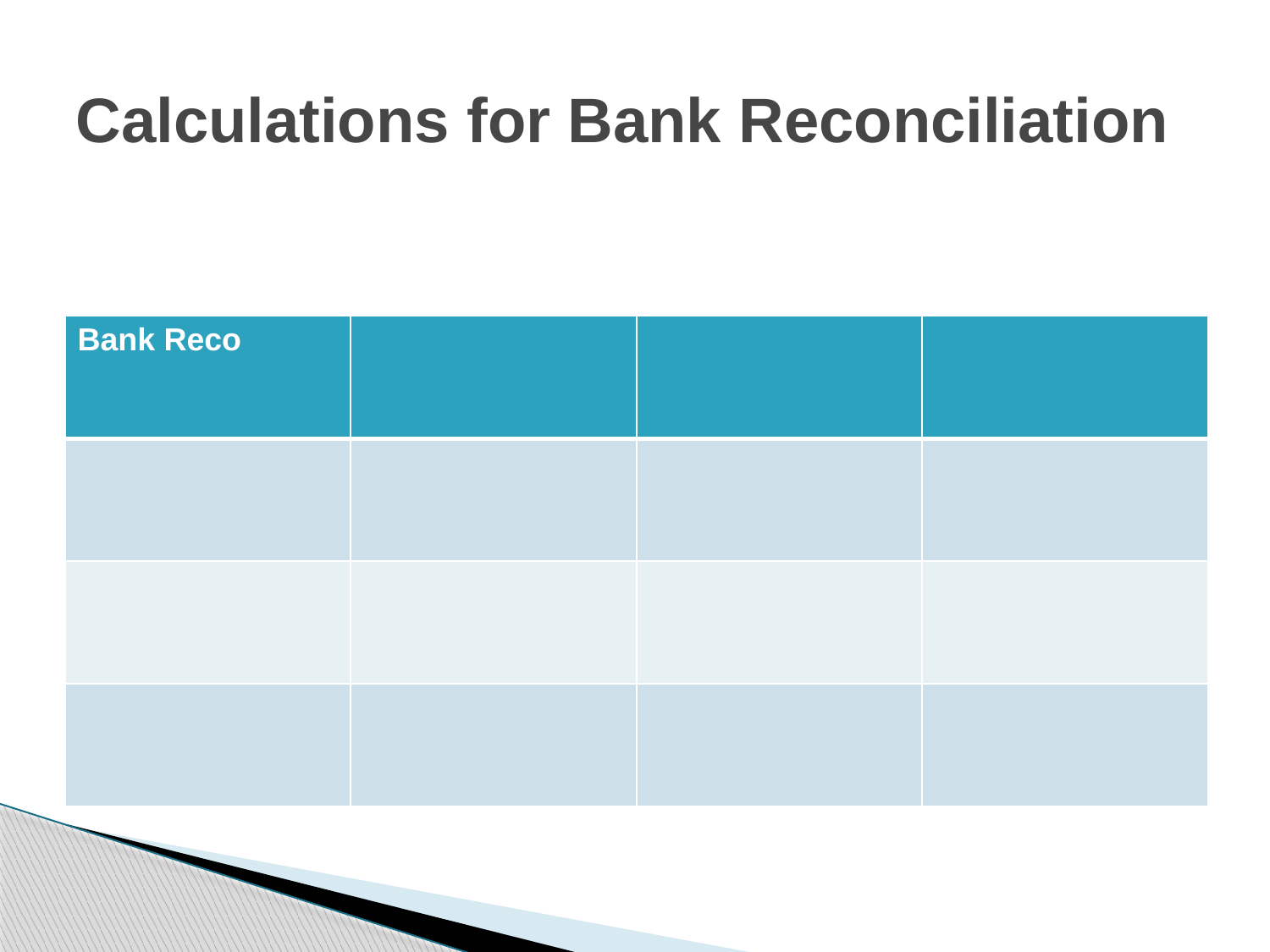

# Calculations for Bank Reconciliation
| Bank Reco |  |  |  |
| --- | --- | --- | --- |
|  |  |  |  |
|  |  |  |  |
|  |  |  |  |